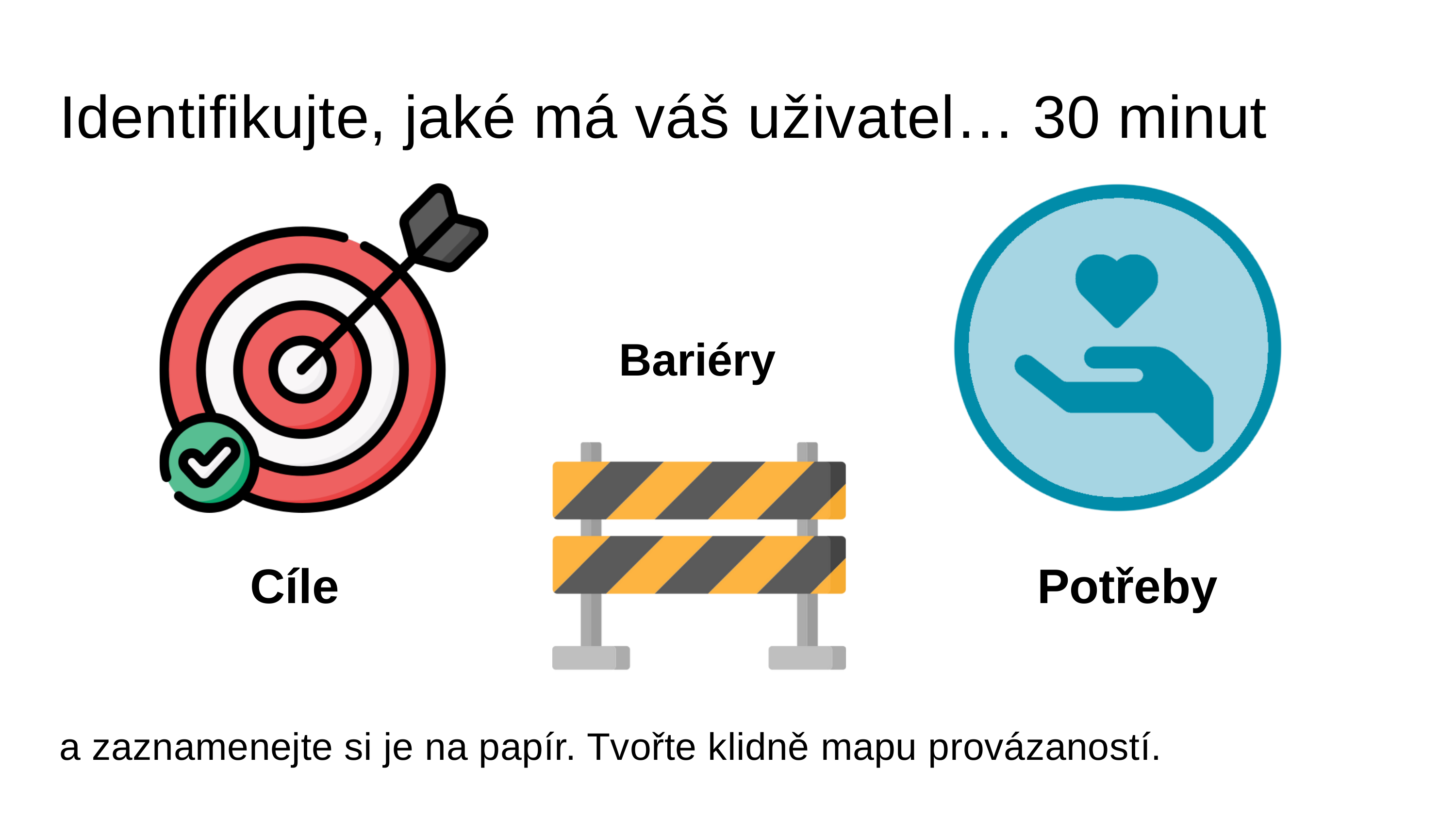

Identifikujte, jaké má váš uživatel… 30 minut

Bariéry

Cíle
Potřeby
a zaznamenejte si je na papír. Tvořte klidně mapu provázaností.